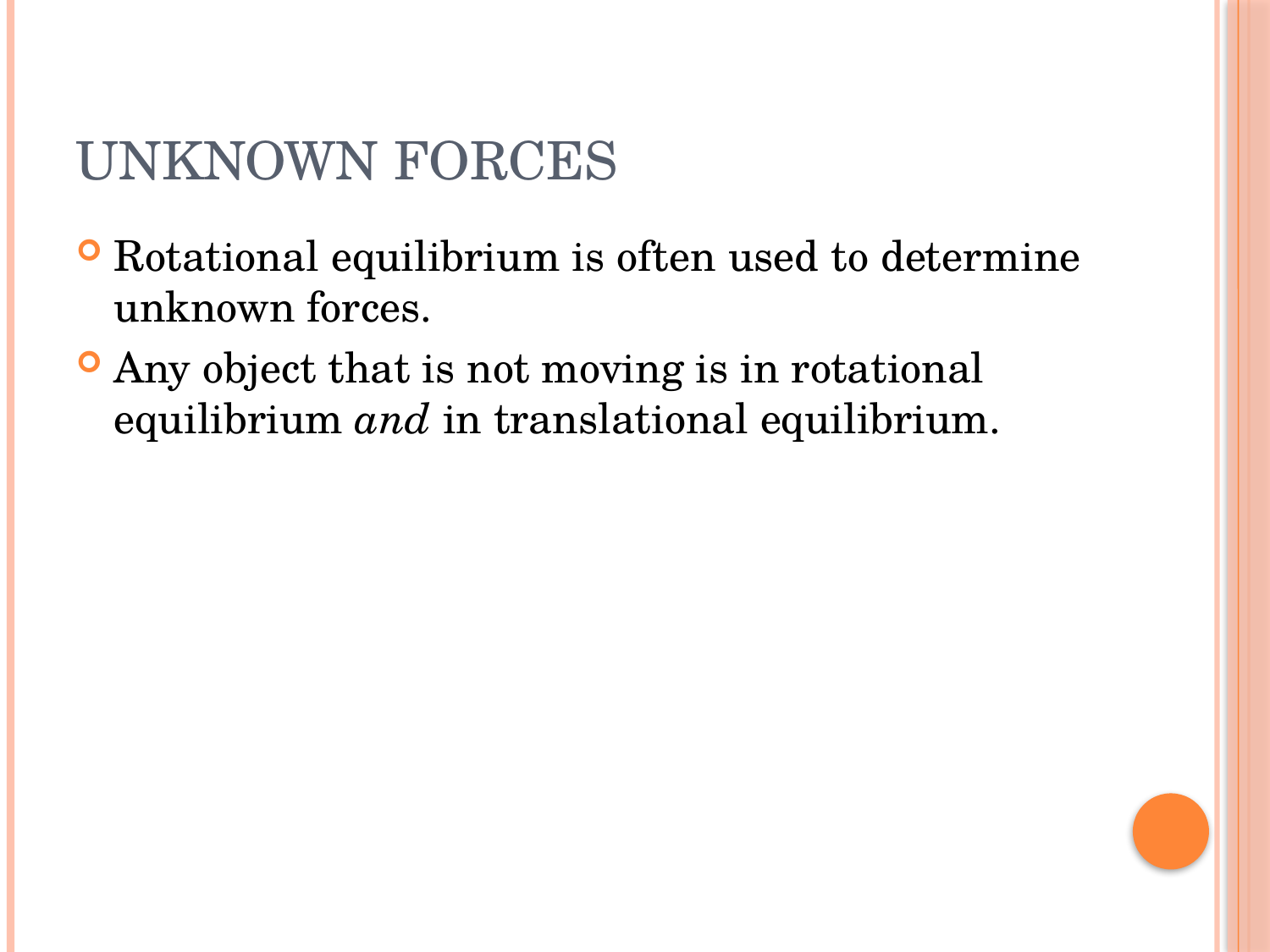

# Unknown forces
Rotational equilibrium is often used to determine unknown forces.
Any object that is not moving is in rotational equilibrium and in translational equilibrium.